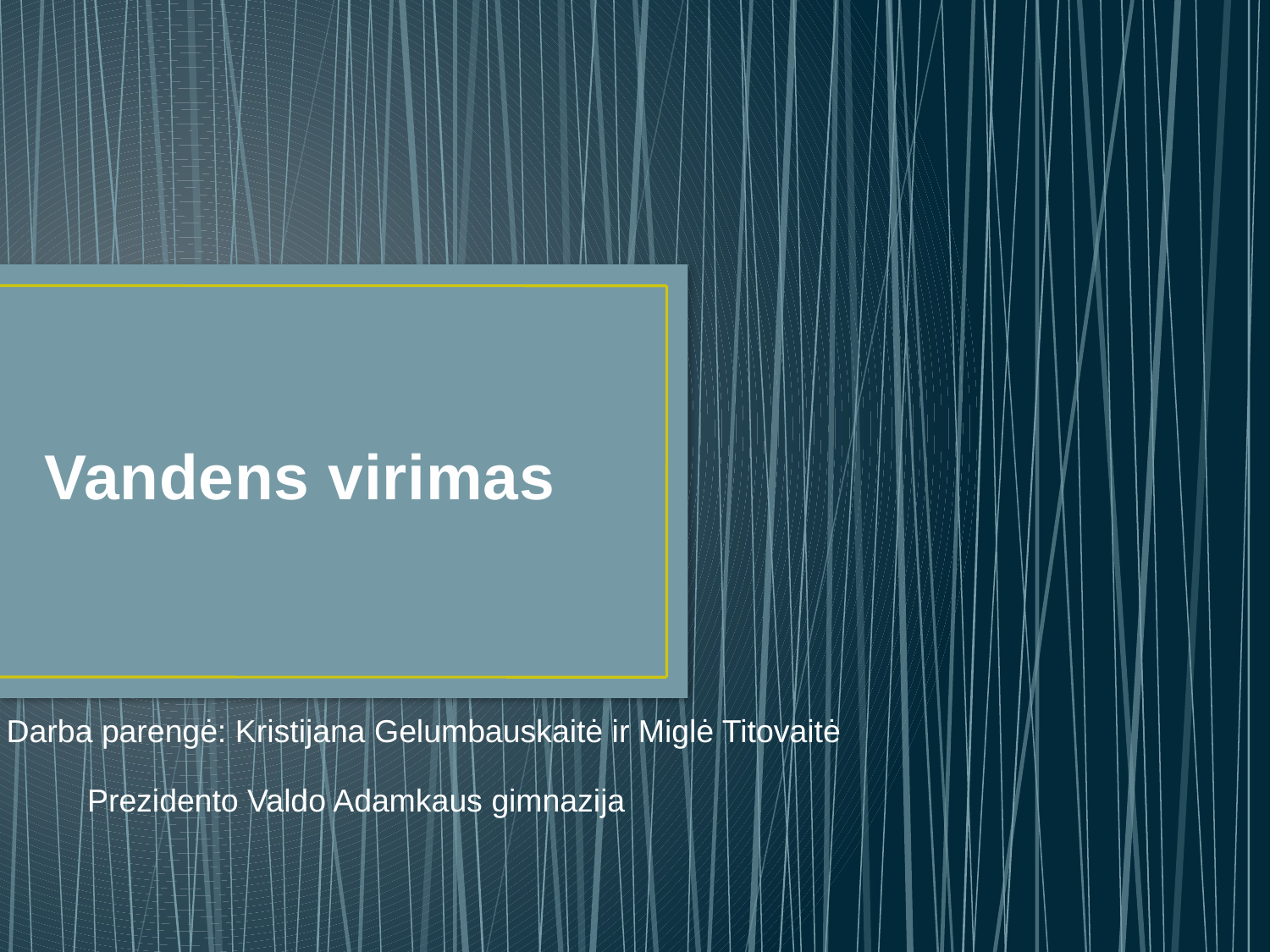

# Vandens virimas

Darba parengė: Kristijana Gelumbauskaitė ir Miglė Titovaitė
Prezidento Valdo Adamkaus gimnazija